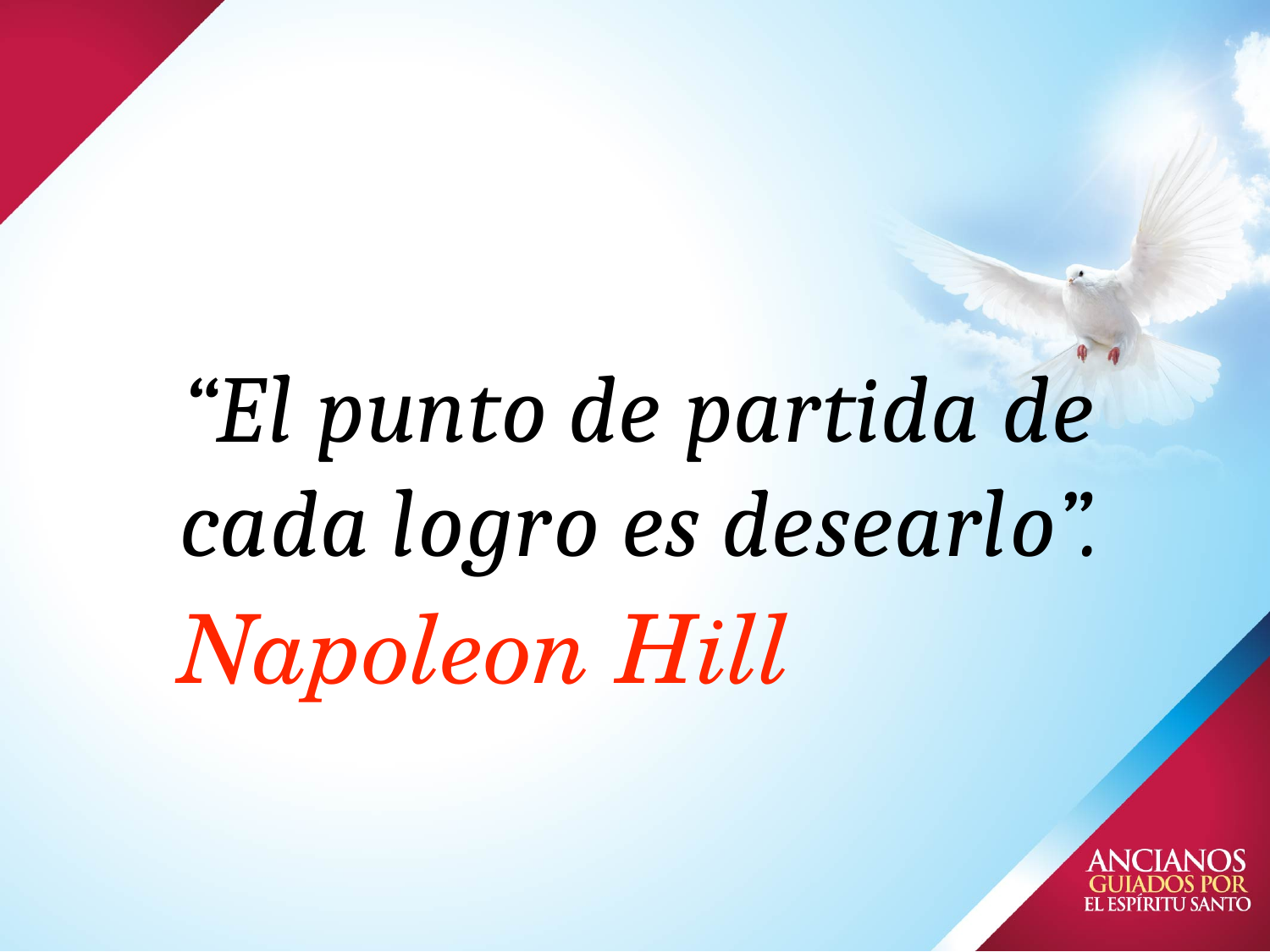

# “El punto de partida de cada logro es desearlo”.
Napoleon Hill